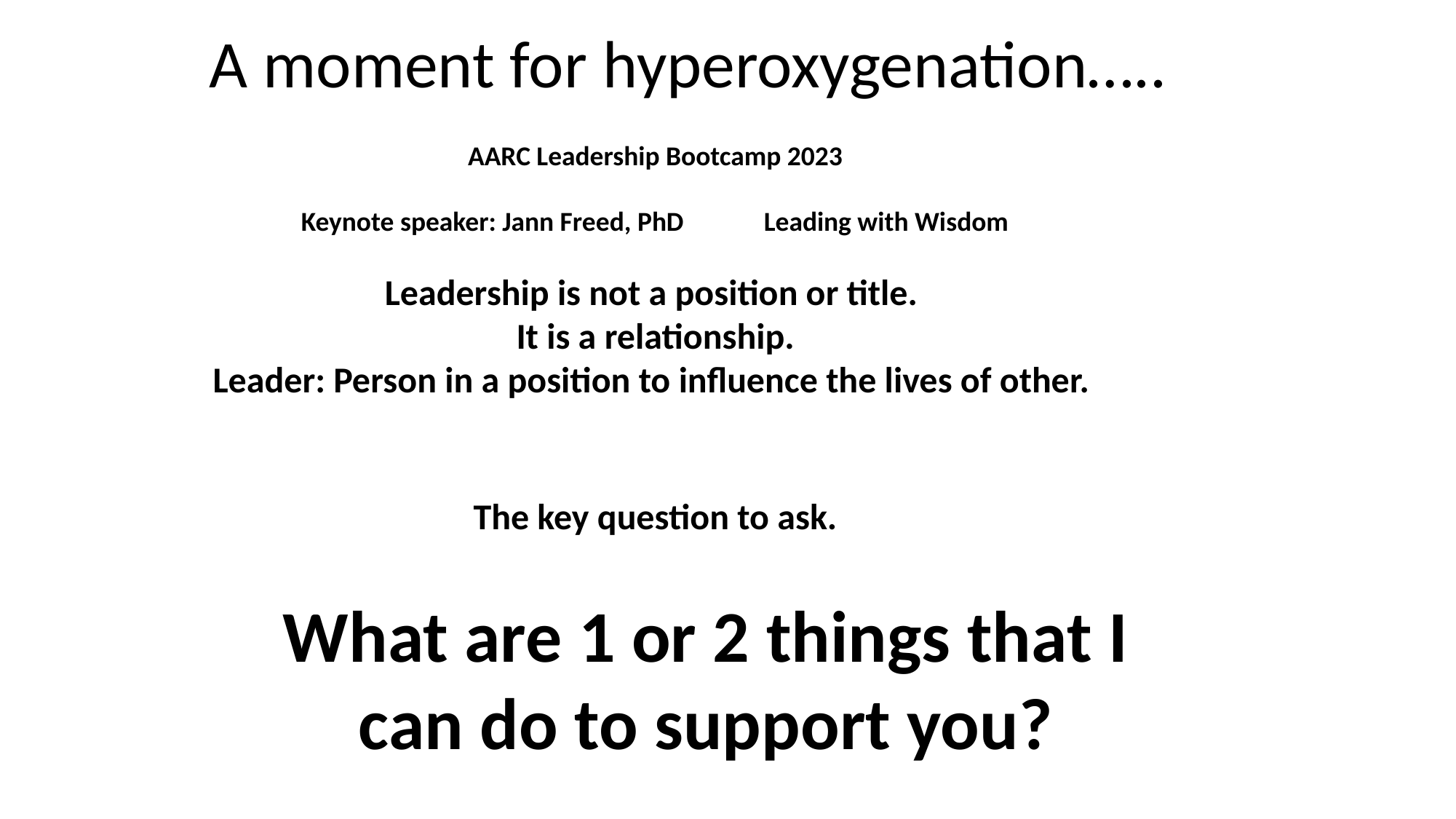

# A moment for hyperoxygenation…..
AARC Leadership Bootcamp 2023

Keynote speaker: Jann Freed, PhD             Leading with Wisdom

Leadership is not a position or title.
It is a relationship.
Leader: Person in a position to influence the lives of other.
The key question to ask.

What are 1 or 2 things that I can do to support you?